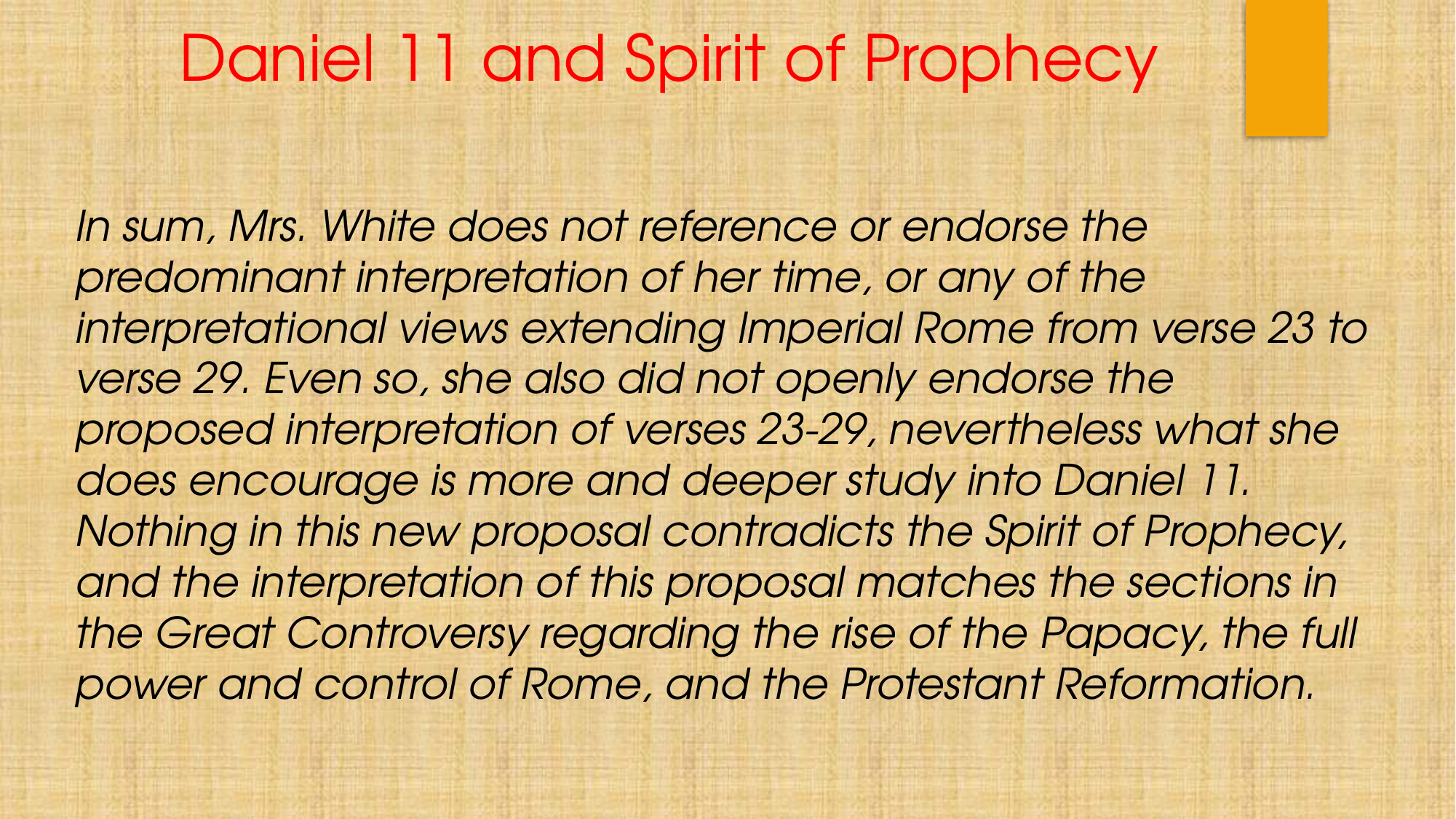

# Daniel 11 and Spirit of Prophecy
In sum, Mrs. White does not reference or endorse the predominant interpretation of her time, or any of the interpretational views extending Imperial Rome from verse 23 to verse 29. Even so, she also did not openly endorse the proposed interpretation of verses 23-29, nevertheless what she does encourage is more and deeper study into Daniel 11. Nothing in this new proposal contradicts the Spirit of Prophecy, and the interpretation of this proposal matches the sections in the Great Controversy regarding the rise of the Papacy, the full power and control of Rome, and the Protestant Reformation.